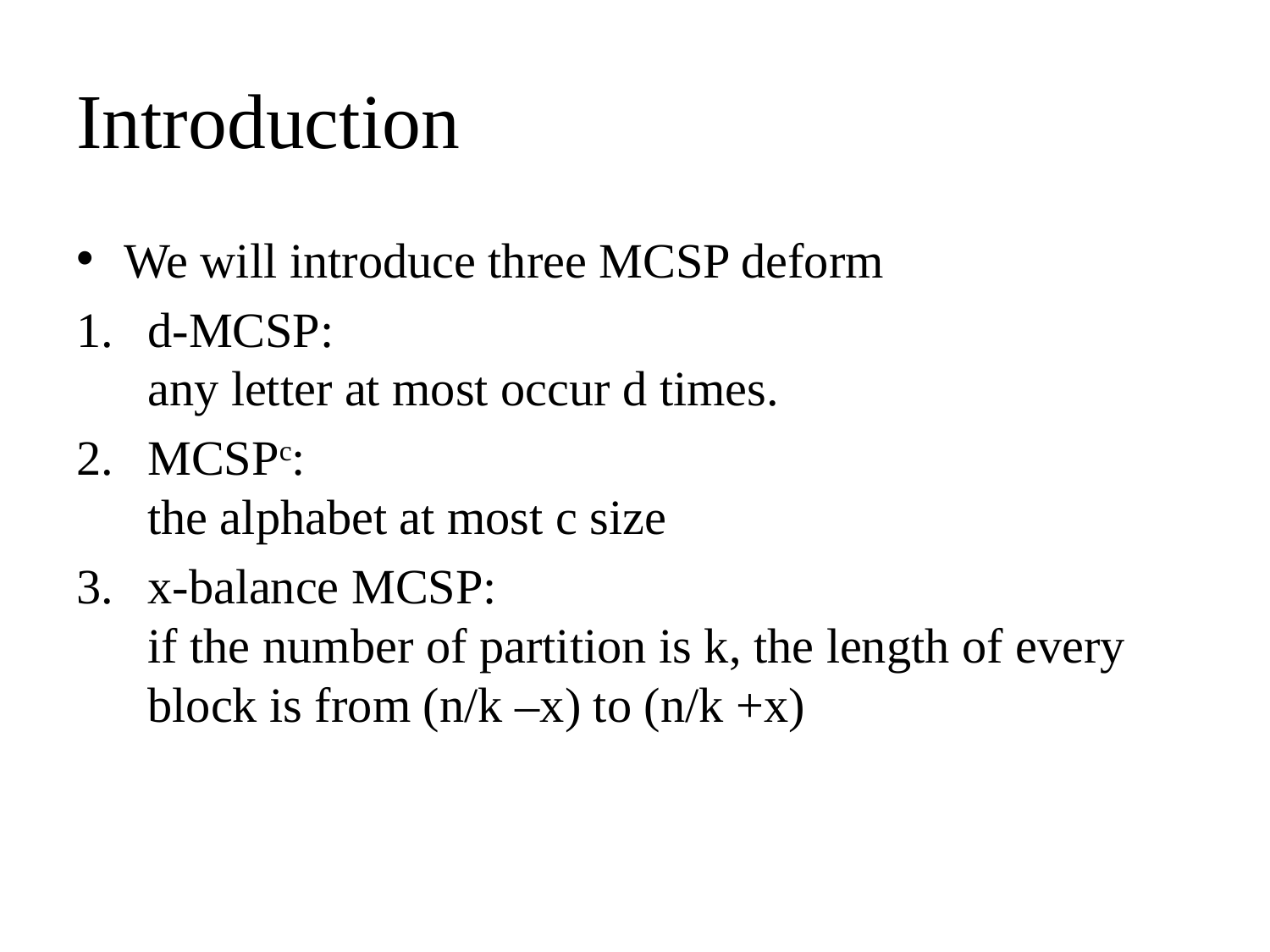

# Introduction
We will introduce three MCSP deform
d-MCSP:
any letter at most occur d times.
MCSPc:
the alphabet at most c size
x-balance MCSP:
if the number of partition is k, the length of every  block is from (n/k –x) to (n/k +x)